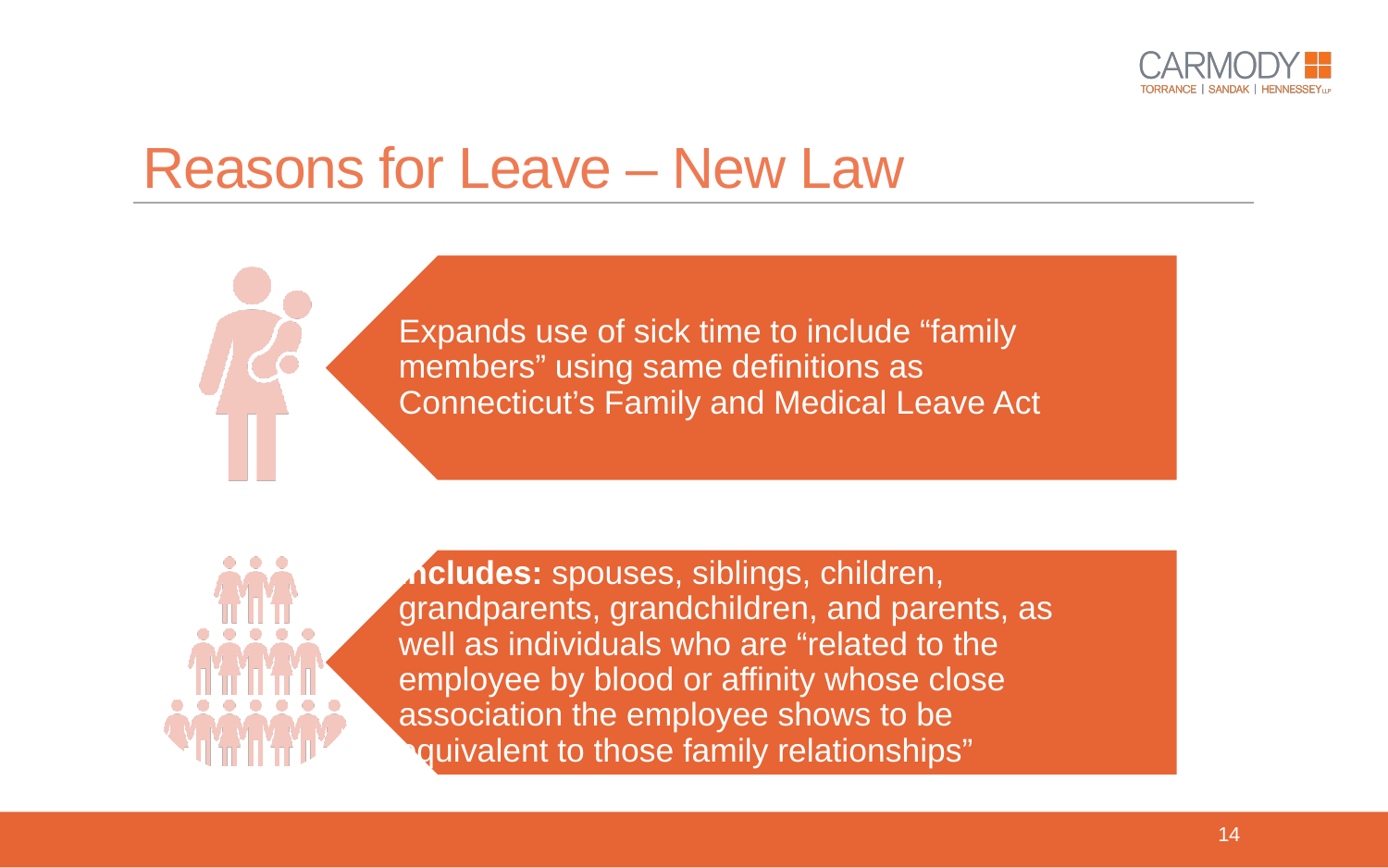

# Reasons for Leave – New Law
Expands use of sick time to include “family members” using same definitions as Connecticut’s Family and Medical Leave Act
Includes: spouses, siblings, children, grandparents, grandchildren, and parents, as well as individuals who are “related to the employee by blood or affinity whose close association the employee shows to be equivalent to those family relationships”
14